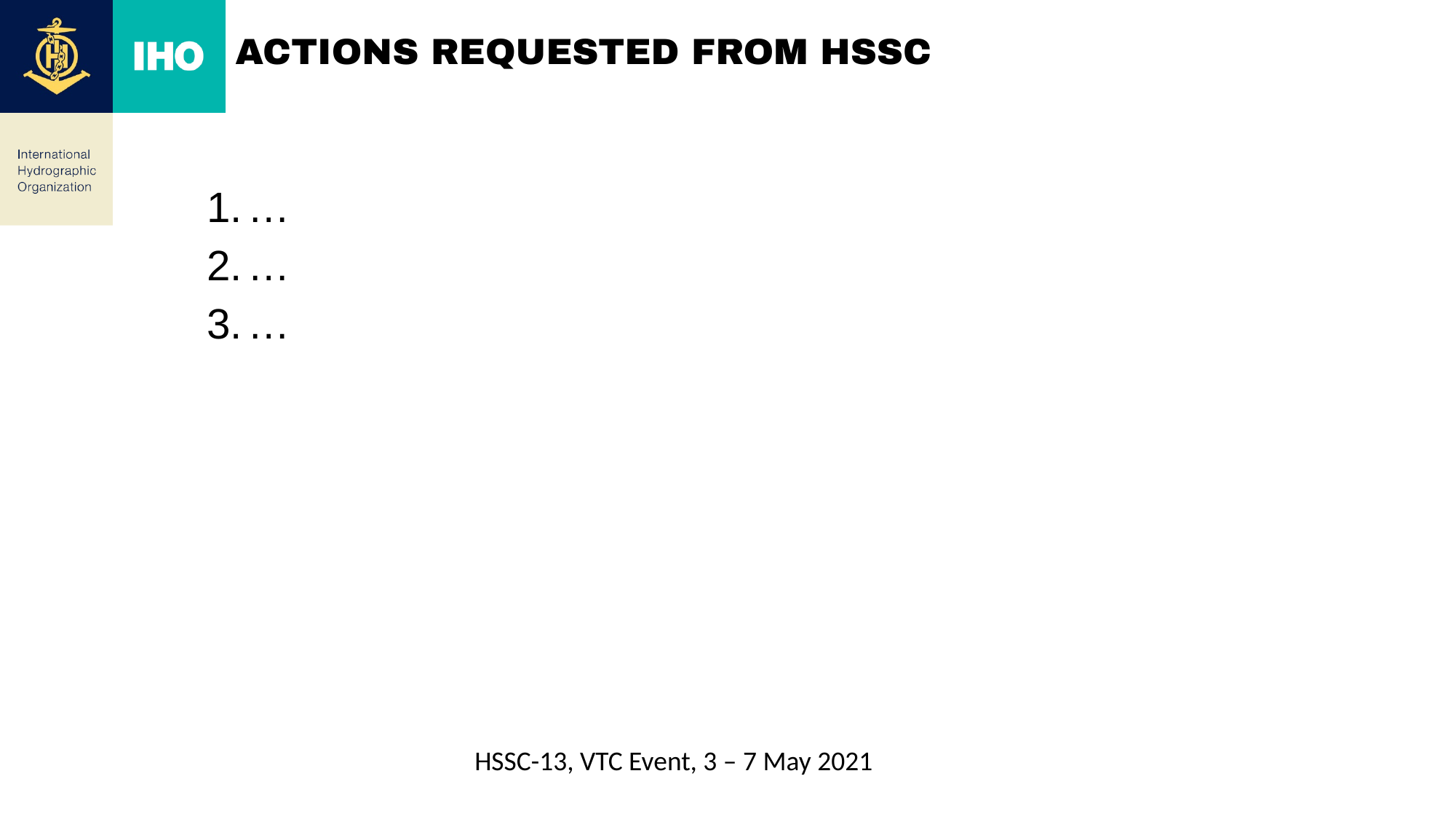

# ACTIONS REQUESTED FROM HSSC
…
…
…

HSSC-13, VTC Event, 3 – 7 May 2021